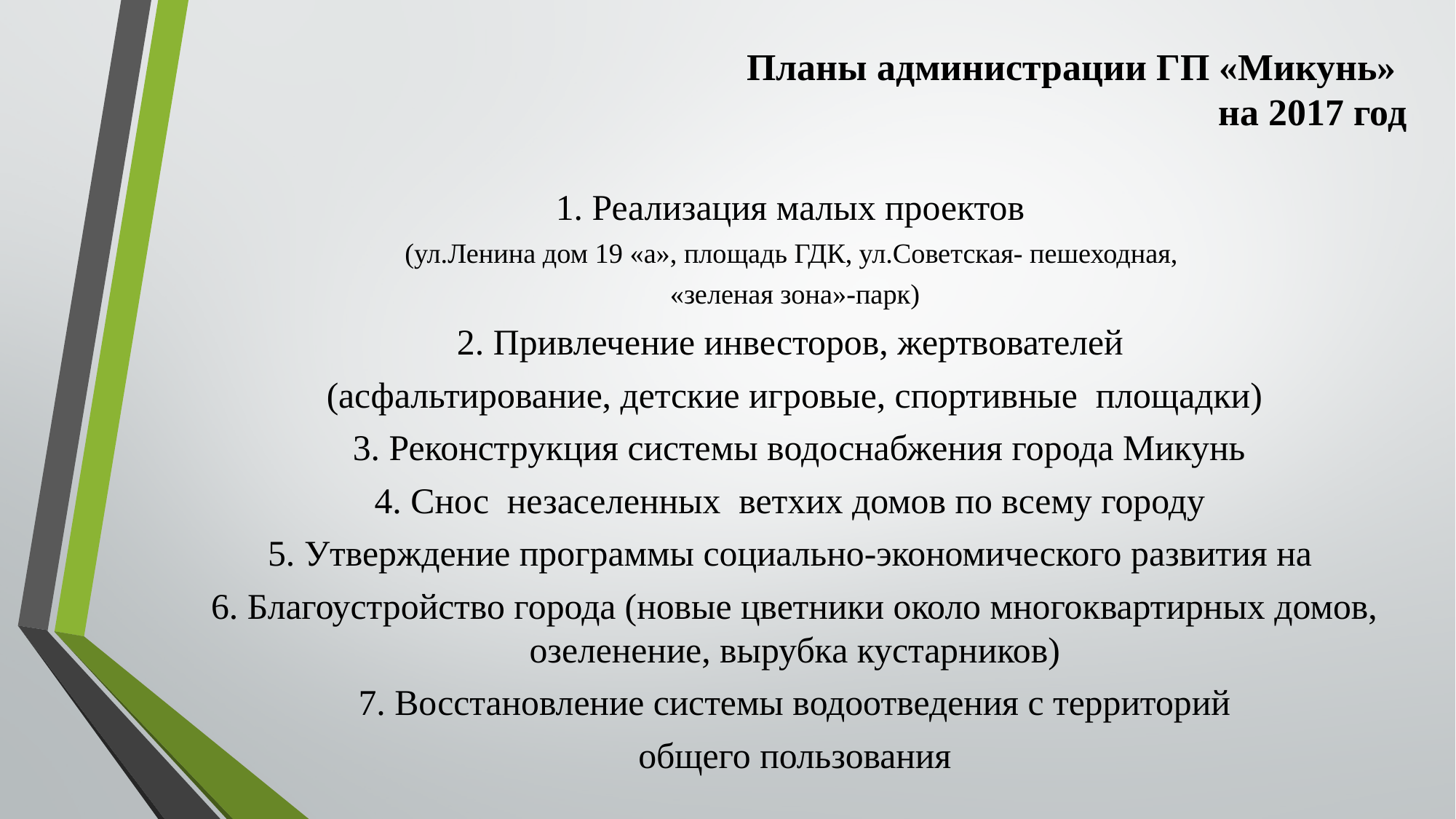

# Планы администрации ГП «Микунь» на 2017 год

1. Реализация малых проектов
(ул.Ленина дом 19 «а», площадь ГДК, ул.Советская- пешеходная,
«зеленая зона»-парк)
2. Привлечение инвесторов, жертвователей
(асфальтирование, детские игровые, спортивные  площадки)
 3. Реконструкция системы водоснабжения города Микунь
4. Снос  незаселенных  ветхих домов по всему городу
5. Утверждение программы социально-экономического развития на
6. Благоустройство города (новые цветники около многоквартирных домов, озеленение, вырубка кустарников)
7. Восстановление системы водоотведения с территорий
 общего пользования